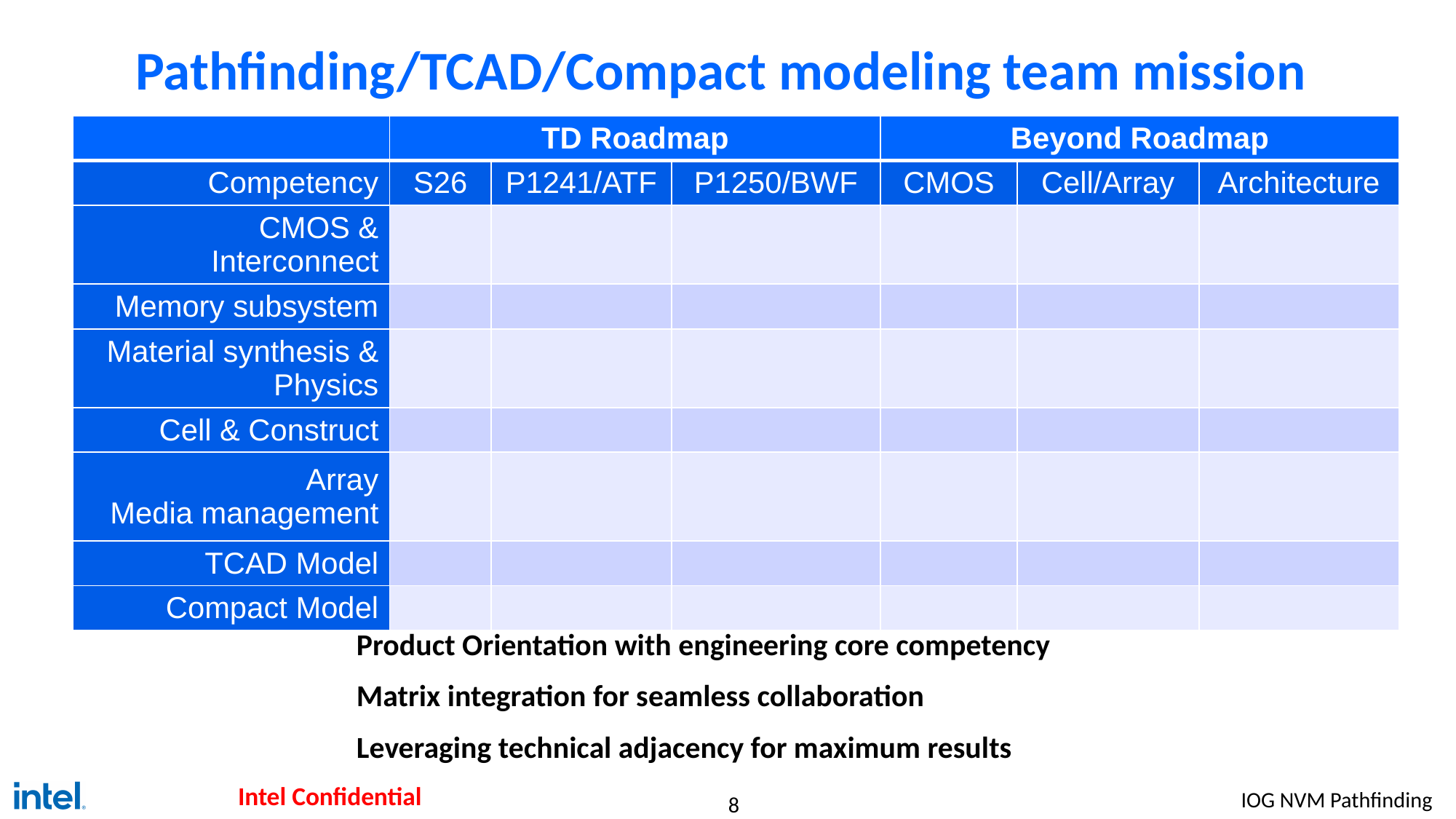

# Pathfinding/TCAD/Compact modeling team mission
|  | TD Roadmap |  |  | Beyond Roadmap |  |  |
| --- | --- | --- | --- | --- | --- | --- |
| Competency | S26 | P1241/ATF | P1250/BWF | CMOS | Cell/Array | Architecture |
| CMOS & Interconnect |  |  |  |  |  |  |
| Memory subsystem |  |  |  |  |  |  |
| Material synthesis & Physics |  |  |  |  |  |  |
| Cell & Construct |  |  |  |  |  |  |
| Array Media management |  |  |  |  |  |  |
| TCAD Model |  |  |  |  |  |  |
| Compact Model |  |  |  |  |  |  |
Product Orientation with engineering core competency
Matrix integration for seamless collaboration
Leveraging technical adjacency for maximum results